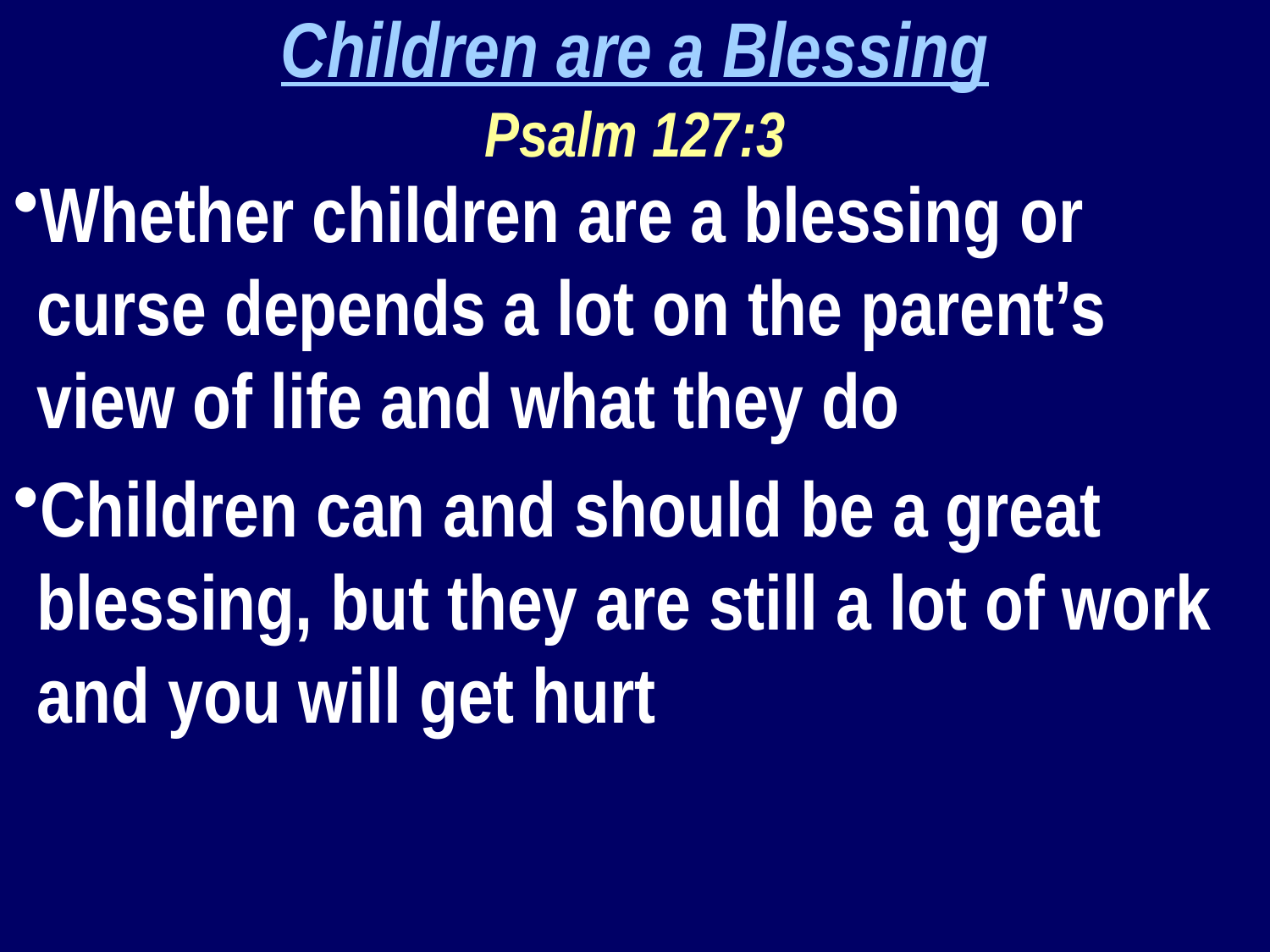

Children are a Blessing
Psalm 127:3
Whether children are a blessing or curse depends a lot on the parent’s view of life and what they do
Children can and should be a great blessing, but they are still a lot of work and you will get hurt